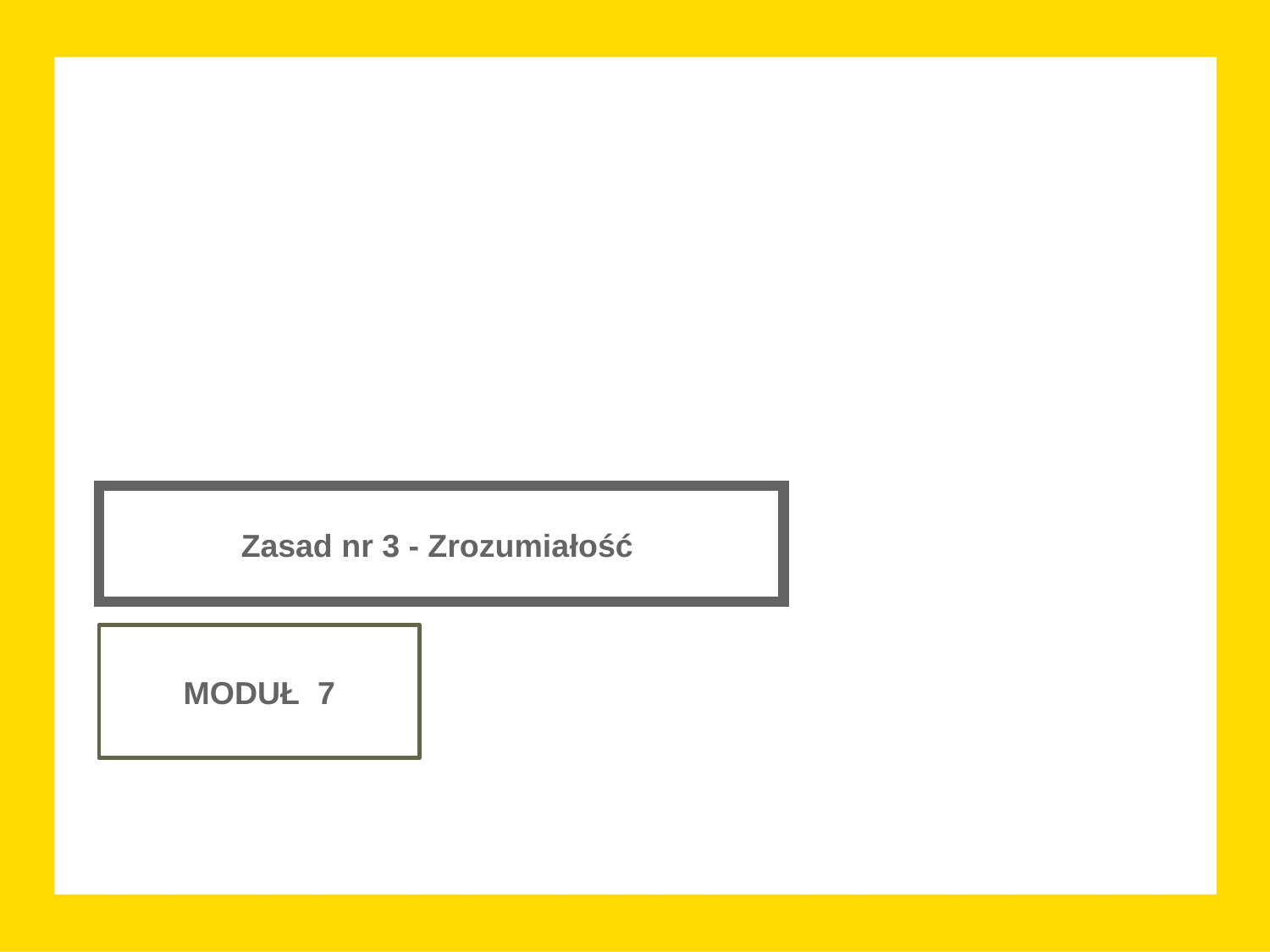

Zasad nr 3 - Zrozumiałość

MODUŁ  7